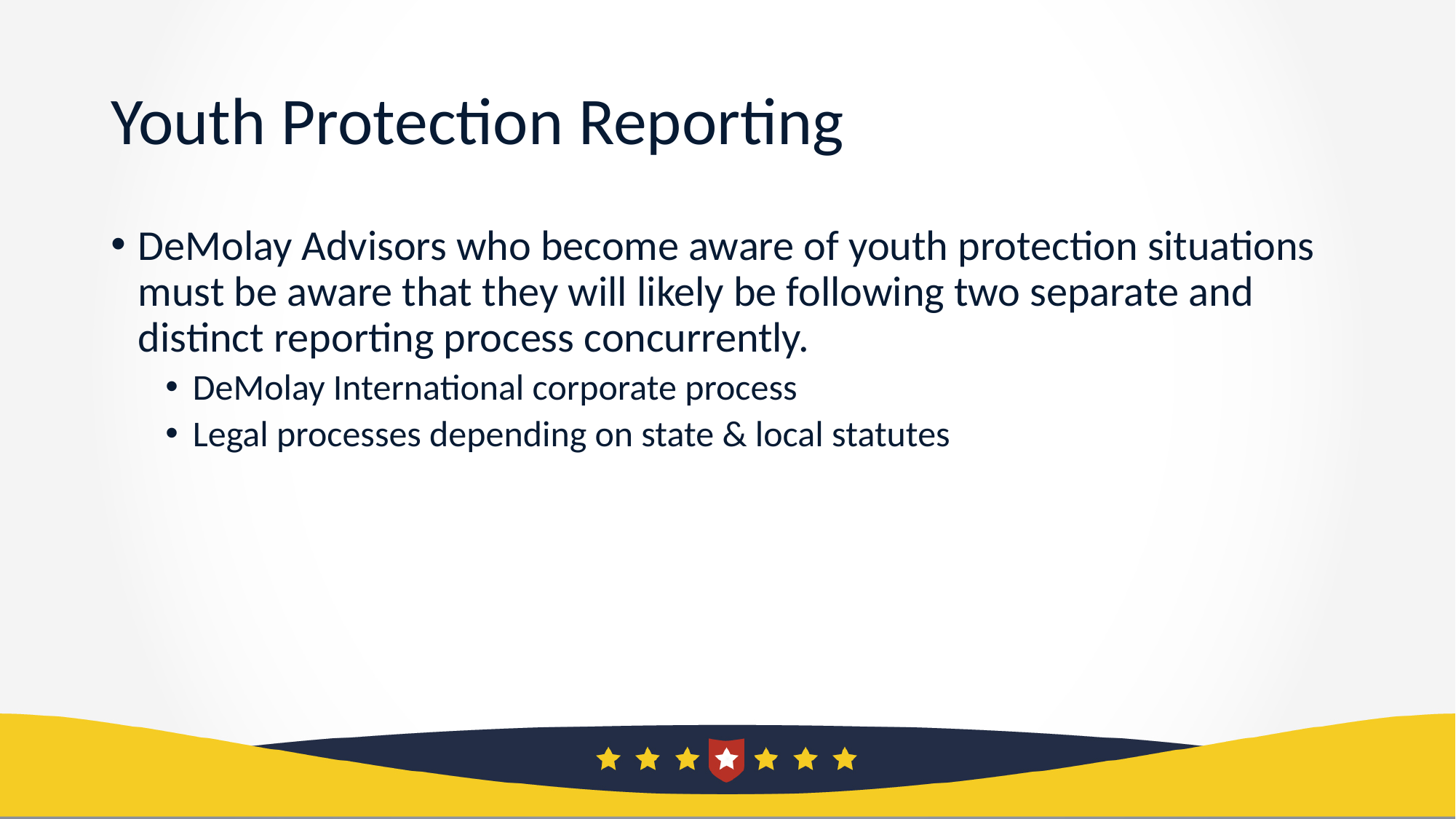

# Youth Protection Reporting
DeMolay Advisors who become aware of youth protection situations must be aware that they will likely be following two separate and distinct reporting process concurrently.
DeMolay International corporate process
Legal processes depending on state & local statutes